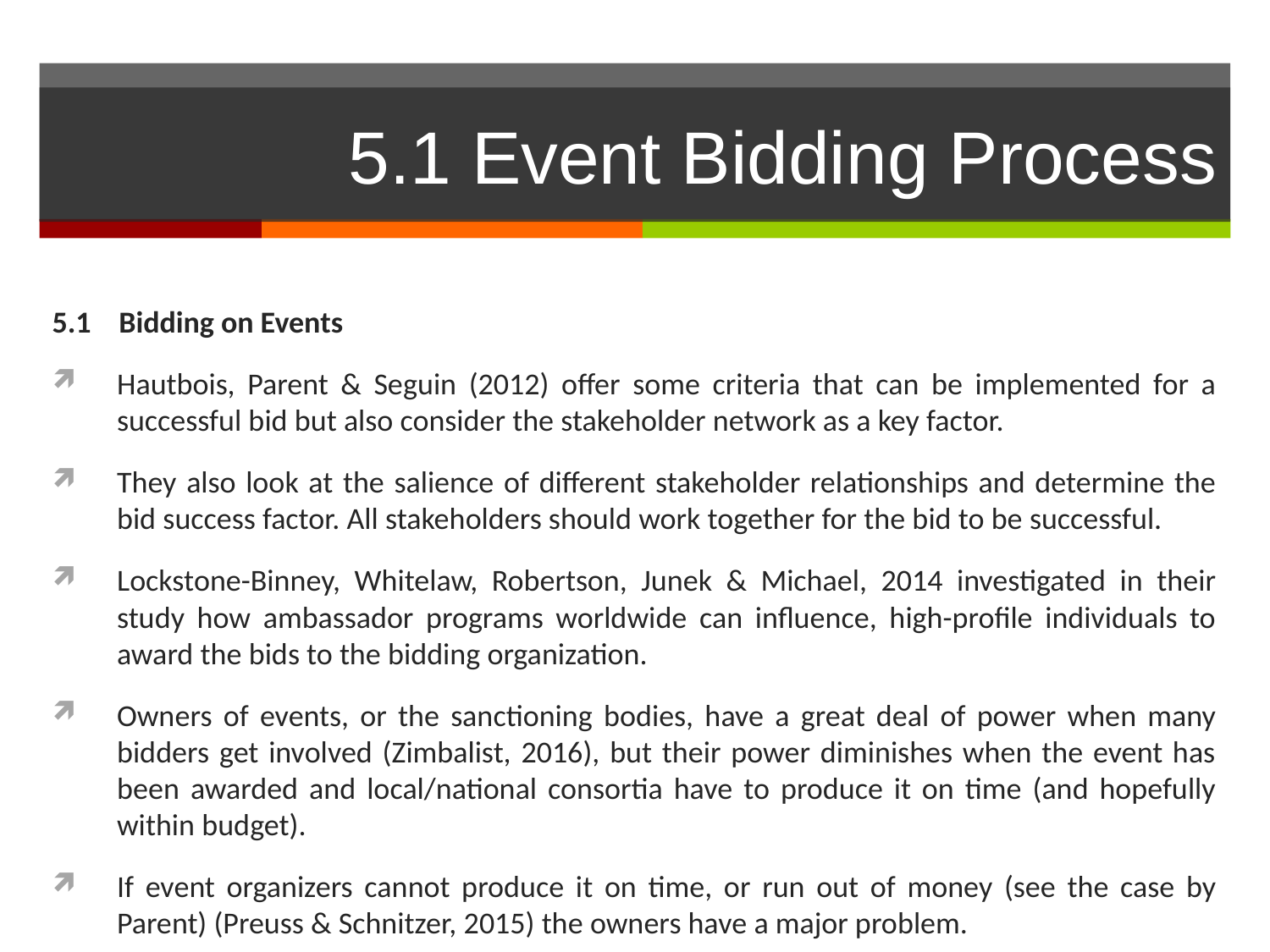

# 5.1 Event Bidding Process
5.1    Bidding on Events
Hautbois, Parent & Seguin (2012) offer some criteria that can be implemented for a successful bid but also consider the stakeholder network as a key factor.
They also look at the salience of different stakeholder relationships and determine the bid success factor. All stakeholders should work together for the bid to be successful.
Lockstone-Binney, Whitelaw, Robertson, Junek & Michael, 2014 investigated in their study how ambassador programs worldwide can influence, high-profile individuals to award the bids to the bidding organization.
Owners of events, or the sanctioning bodies, have a great deal of power when many bidders get involved (Zimbalist, 2016), but their power diminishes when the event has been awarded and local/national consortia have to produce it on time (and hopefully within budget).
If event organizers cannot produce it on time, or run out of money (see the case by Parent) (Preuss & Schnitzer, 2015) the owners have a major problem.